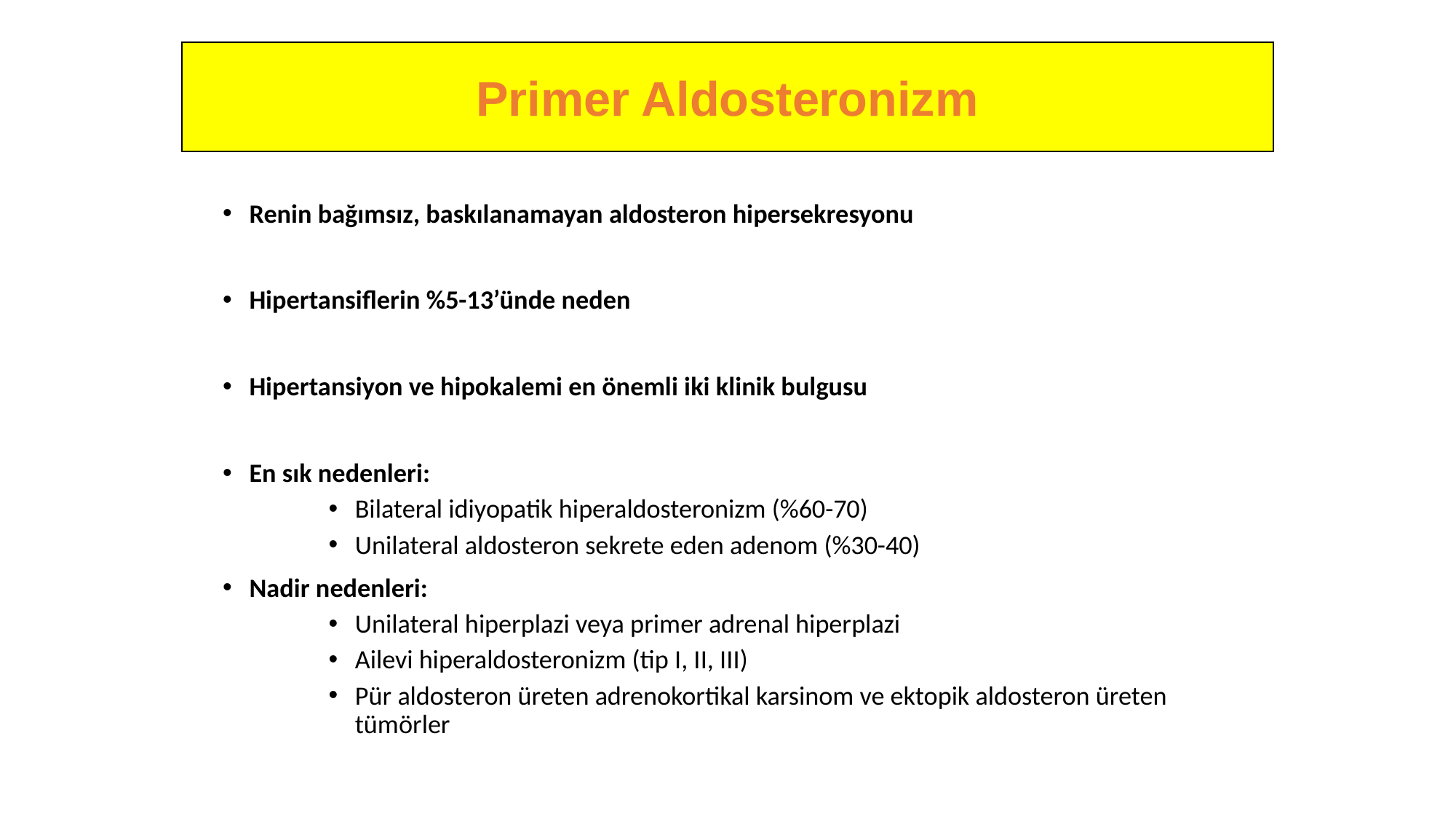

Primer Aldosteronizm
Renin bağımsız, baskılanamayan aldosteron hipersekresyonu

Hipertansiflerin %5-13’ünde neden

Hipertansiyon ve hipokalemi en önemli iki klinik bulgusu

En sık nedenleri:
Bilateral idiyopatik hiperaldosteronizm (%60-70)
Unilateral aldosteron sekrete eden adenom (%30-40)
Nadir nedenleri:
Unilateral hiperplazi veya primer adrenal hiperplazi
Ailevi hiperaldosteronizm (tip I, II, III)
Pür aldosteron üreten adrenokortikal karsinom ve ektopik aldosteron üreten tümörler